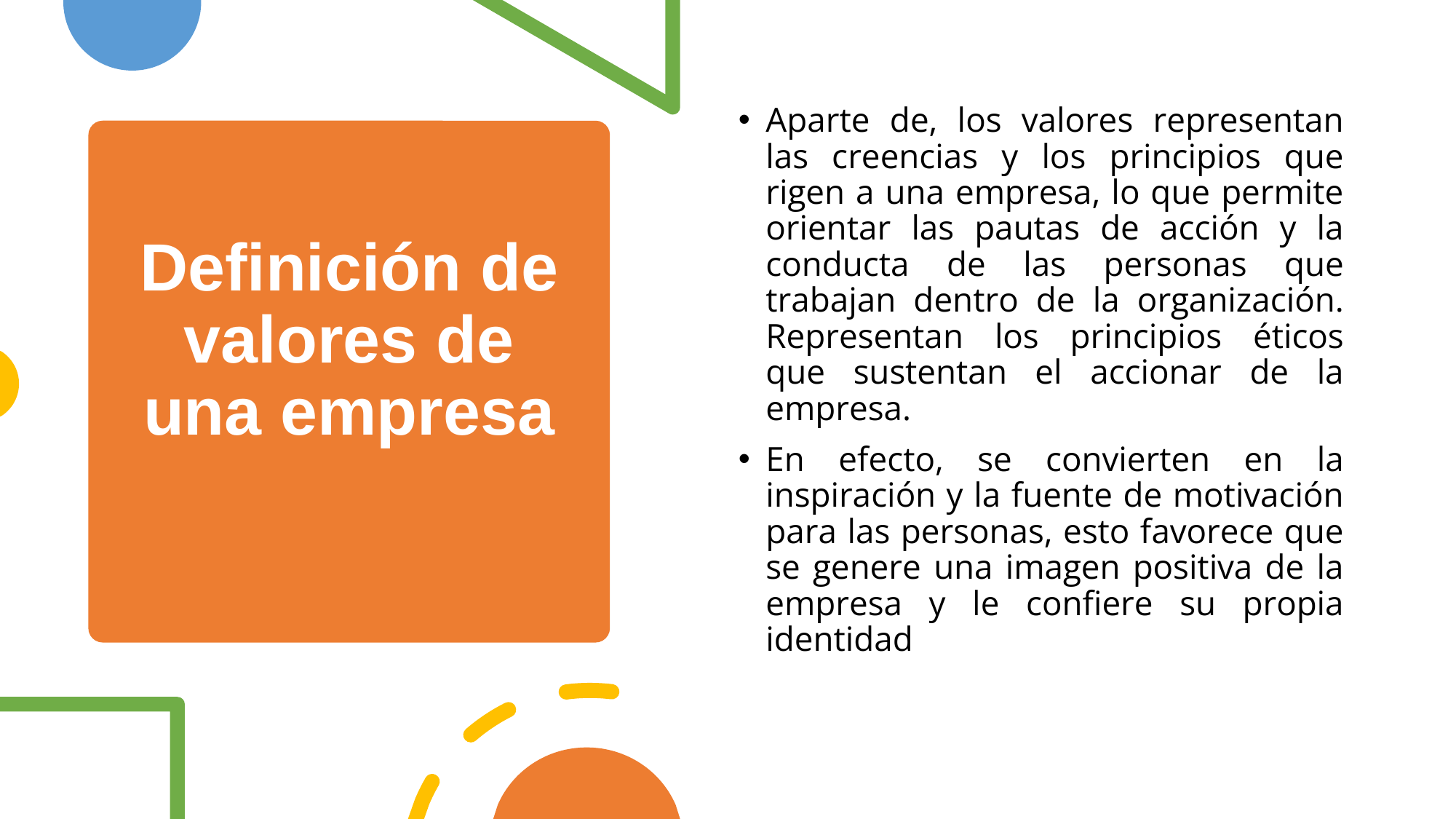

Aparte de, los valores representan las creencias y los principios que rigen a una empresa, lo que permite orientar las pautas de acción y la conducta de las personas que trabajan dentro de la organización. Representan los principios éticos que sustentan el accionar de la empresa.
En efecto, se convierten en la inspiración y la fuente de motivación para las personas, esto favorece que se genere una imagen positiva de la empresa y le confiere su propia identidad

# Definición de valores de una empresa